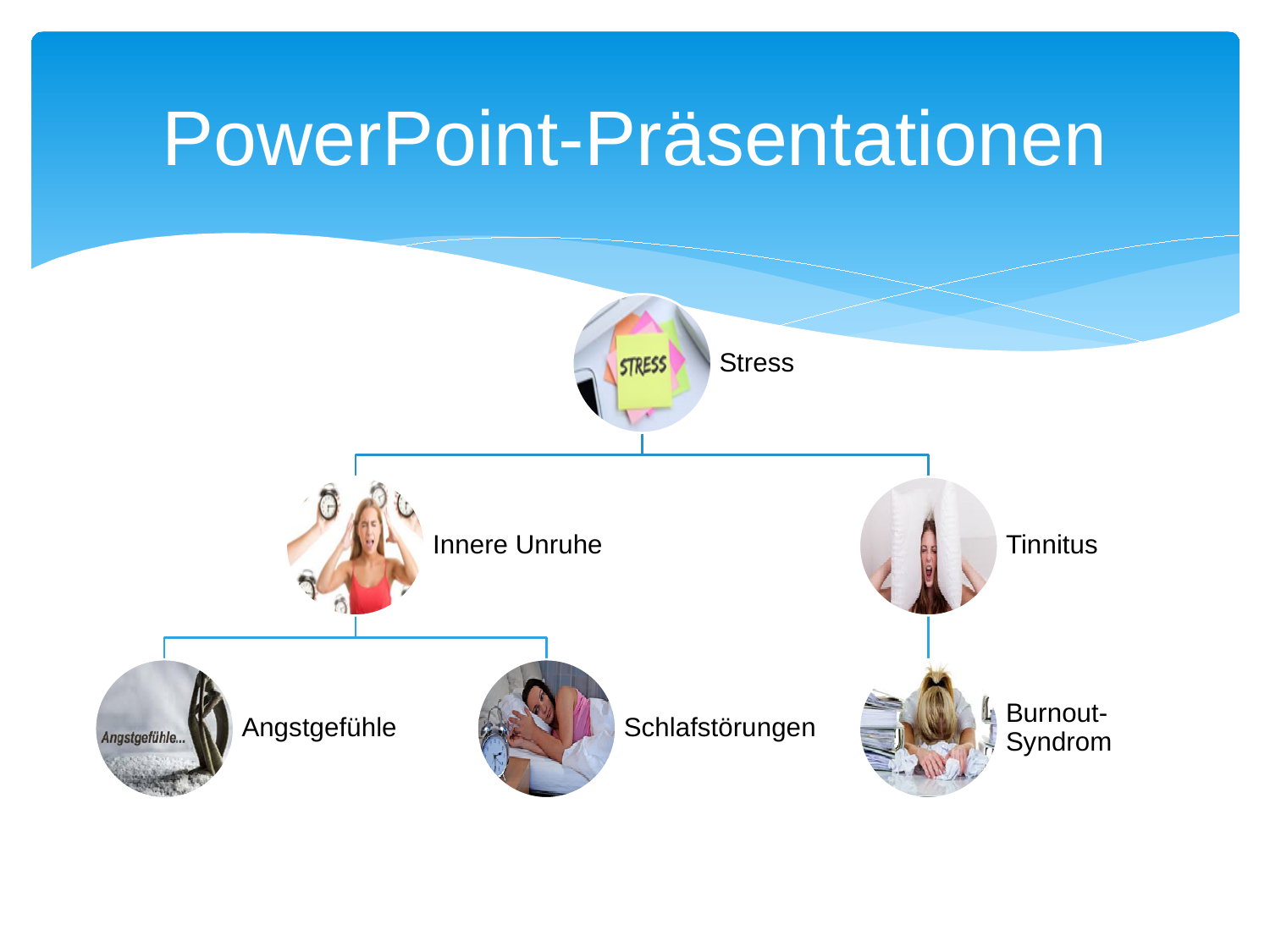

# PowerPoint-Präsentationen
Stress
Innere Unruhe
Angstgefühle
Schlafstörungen
Tinnitus
Burnout-Syndrom